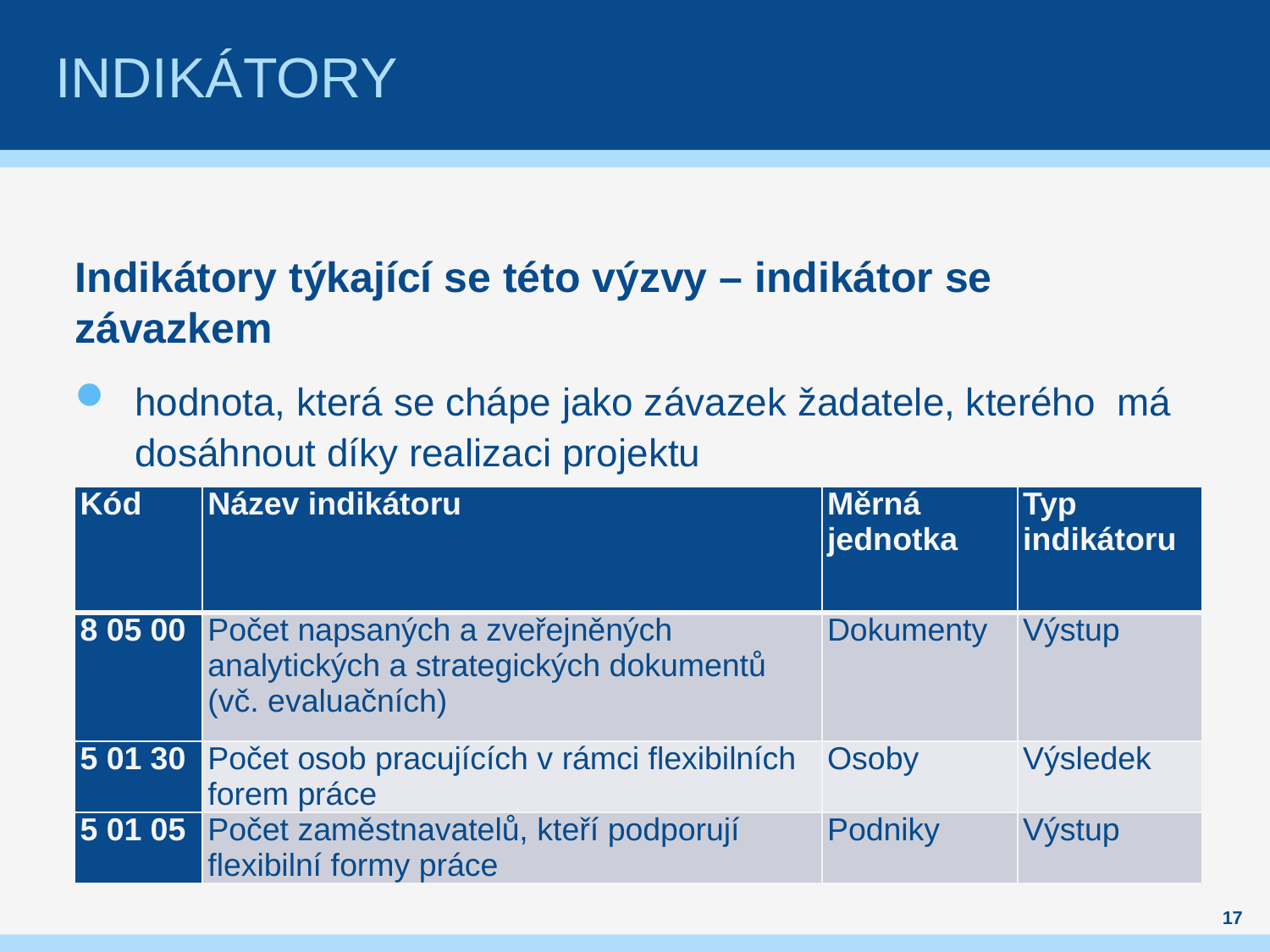

# Indikátory
Indikátory týkající se této výzvy – indikátor se závazkem
hodnota, která se chápe jako závazek žadatele, kterého  má dosáhnout díky realizaci projektu

| Kód | Název indikátoru | Měrná jednotka | Typ indikátoru |
| --- | --- | --- | --- |
| 8 05 00 | Počet napsaných a zveřejněných analytických a strategických dokumentů (vč. evaluačních) | Dokumenty | Výstup |
| 5 01 30 | Počet osob pracujících v rámci flexibilních forem práce | Osoby | Výsledek |
| 5 01 05 | Počet zaměstnavatelů, kteří podporují flexibilní formy práce | Podniky | Výstup |

17